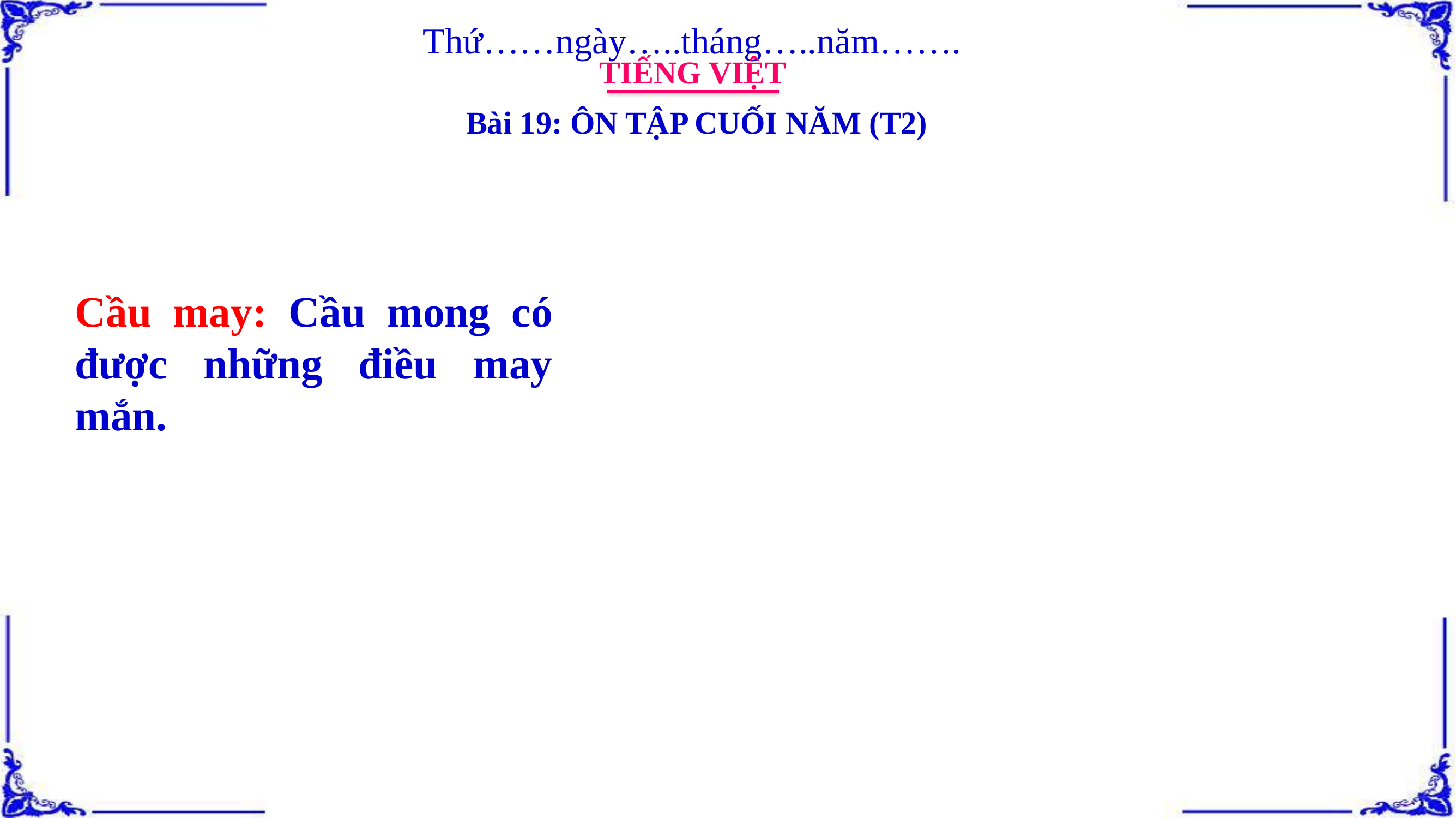

Thứ……ngày…..tháng…..năm…….
TIẾNG VIỆT
Bài 19: ÔN TẬP CUỐI NĂM (T2)
Cầu may: Cầu mong có được những điều may mắn.